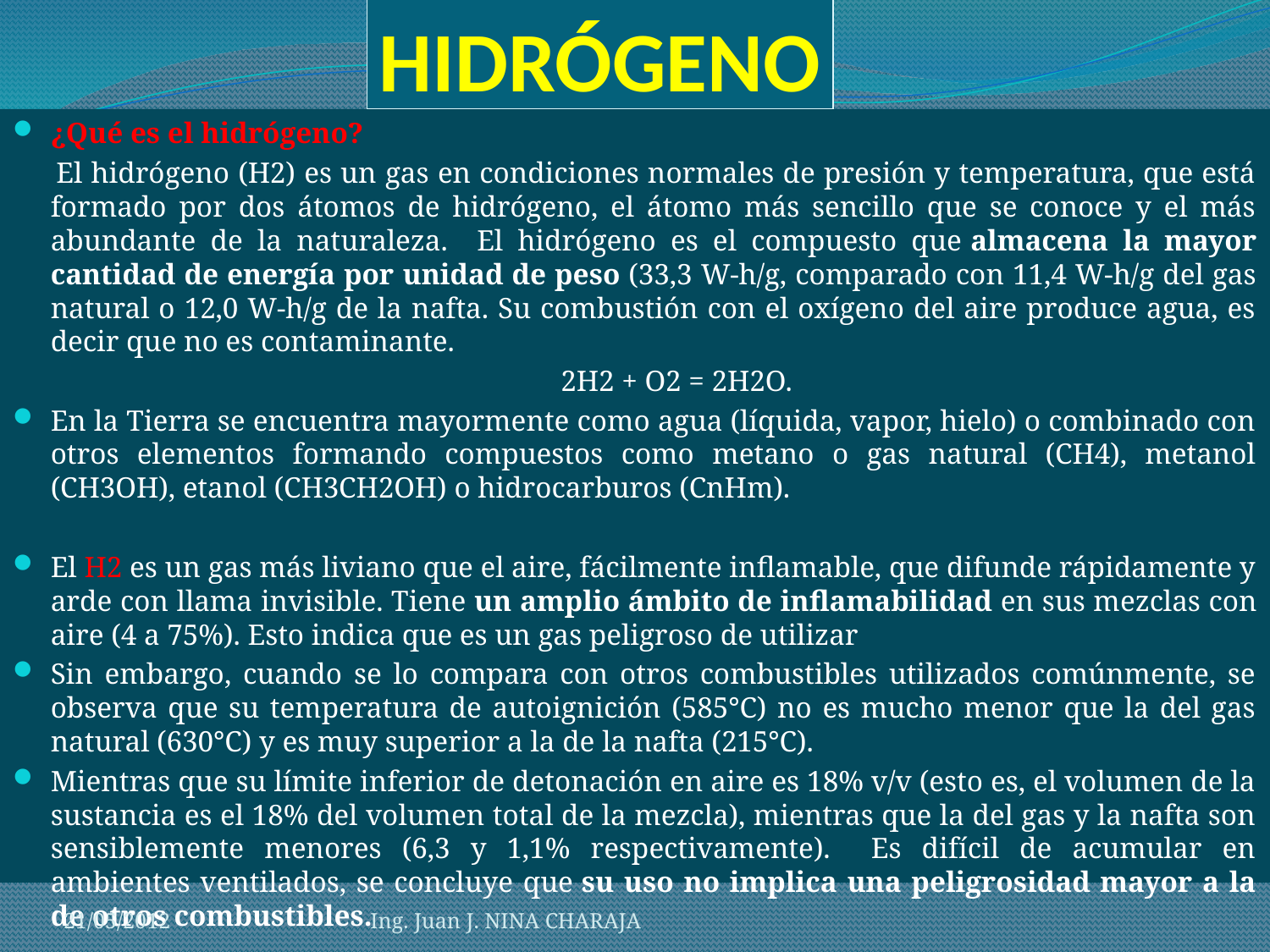

# HIDRÓGENO
¿Qué es el hidrógeno?
     El hidrógeno (H2) es un gas en condiciones normales de presión y temperatura, que está formado por dos átomos de hidrógeno, el átomo más sencillo que se conoce y el más abundante de la naturaleza.  El hidrógeno es el compuesto que almacena la mayor cantidad de energía por unidad de peso (33,3 W-h/g, comparado con 11,4 W-h/g del gas natural o 12,0 W-h/g de la nafta. Su combustión con el oxígeno del aire produce agua, es decir que no es contaminante.
                                                                          2H2 + O2 = 2H2O.
En la Tierra se encuentra mayormente como agua (líquida, vapor, hielo) o combinado con otros elementos formando compuestos como metano o gas natural (CH4), metanol (CH3OH), etanol (CH3CH2OH) o hidrocarburos (CnHm).

El H2 es un gas más liviano que el aire, fácilmente inflamable, que difunde rápidamente y arde con llama invisible. Tiene un amplio ámbito de inflamabilidad en sus mezclas con aire (4 a 75%). Esto indica que es un gas peligroso de utilizar
Sin embargo, cuando se lo compara con otros combustibles utilizados comúnmente, se observa que su temperatura de autoignición (585°C) no es mucho menor que la del gas natural (630°C) y es muy superior a la de la nafta (215°C).
Mientras que su límite inferior de detonación en aire es 18% v/v (esto es, el volumen de la sustancia es el 18% del volumen total de la mezcla), mientras que la del gas y la nafta son sensiblemente menores (6,3 y 1,1% respectivamente).  Es difícil de acumular en ambientes ventilados, se concluye que su uso no implica una peligrosidad mayor a la de otros combustibles.

21/05/2012
Ing. Juan J. NINA CHARAJA